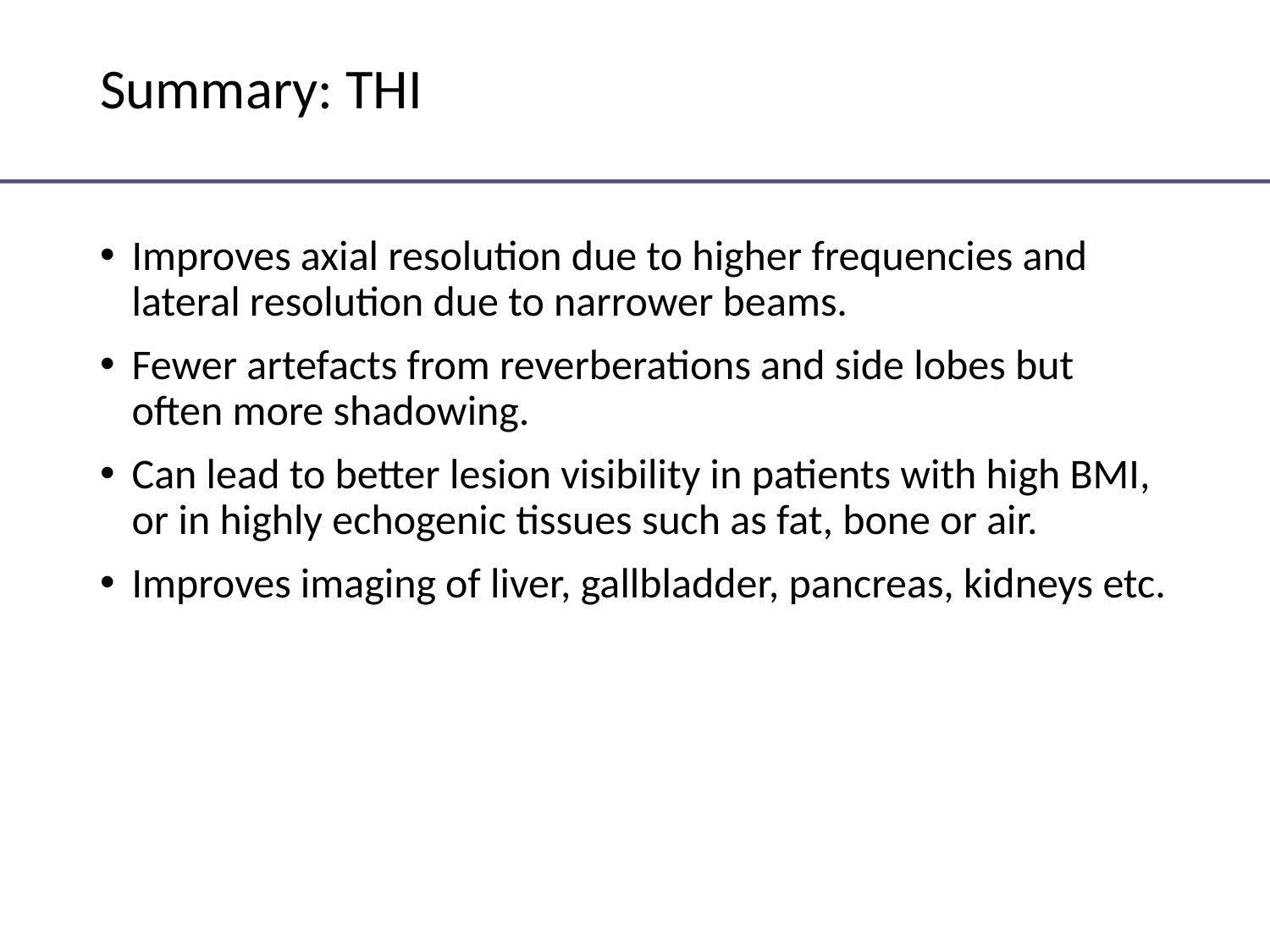

# Summary: THI
Improves axial resolution due to higher frequencies and lateral resolution due to narrower beams.
Fewer artefacts from reverberations and side lobes but often more shadowing.
Can lead to better lesion visibility in patients with high BMI, or in highly echogenic tissues such as fat, bone or air.
Improves imaging of liver, gallbladder, pancreas, kidneys etc.